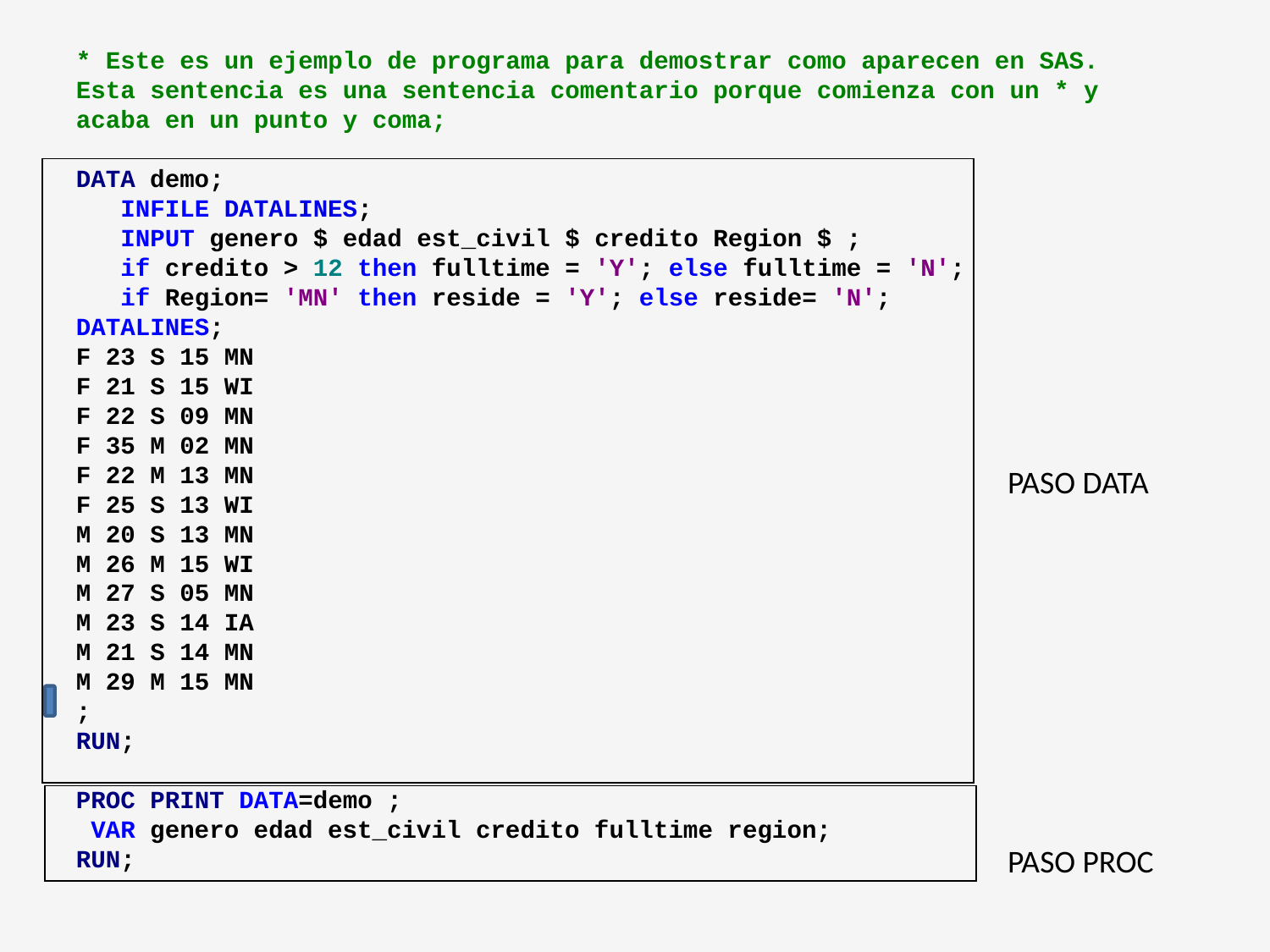

* Este es un ejemplo de programa para demostrar como aparecen en SAS. Esta sentencia es una sentencia comentario porque comienza con un * y acaba en un punto y coma;

DATA demo;
   INFILE DATALINES;
   INPUT genero $ edad est_civil $ credito Region $ ;
   if credito > 12 then fulltime = 'Y'; else fulltime = 'N';
   if Region= 'MN' then reside = 'Y'; else reside= 'N';
DATALINES;
F 23 S 15 MN
F 21 S 15 WI
F 22 S 09 MN
F 35 M 02 MN
F 22 M 13 MN
F 25 S 13 WI
M 20 S 13 MN
M 26 M 15 WI
M 27 S 05 MN
M 23 S 14 IA
M 21 S 14 MN
M 29 M 15 MN
;
RUN;

PROC PRINT DATA=demo ;
 VAR genero edad est_civil credito fulltime region;
RUN;

PASO DATA

PASO PROC